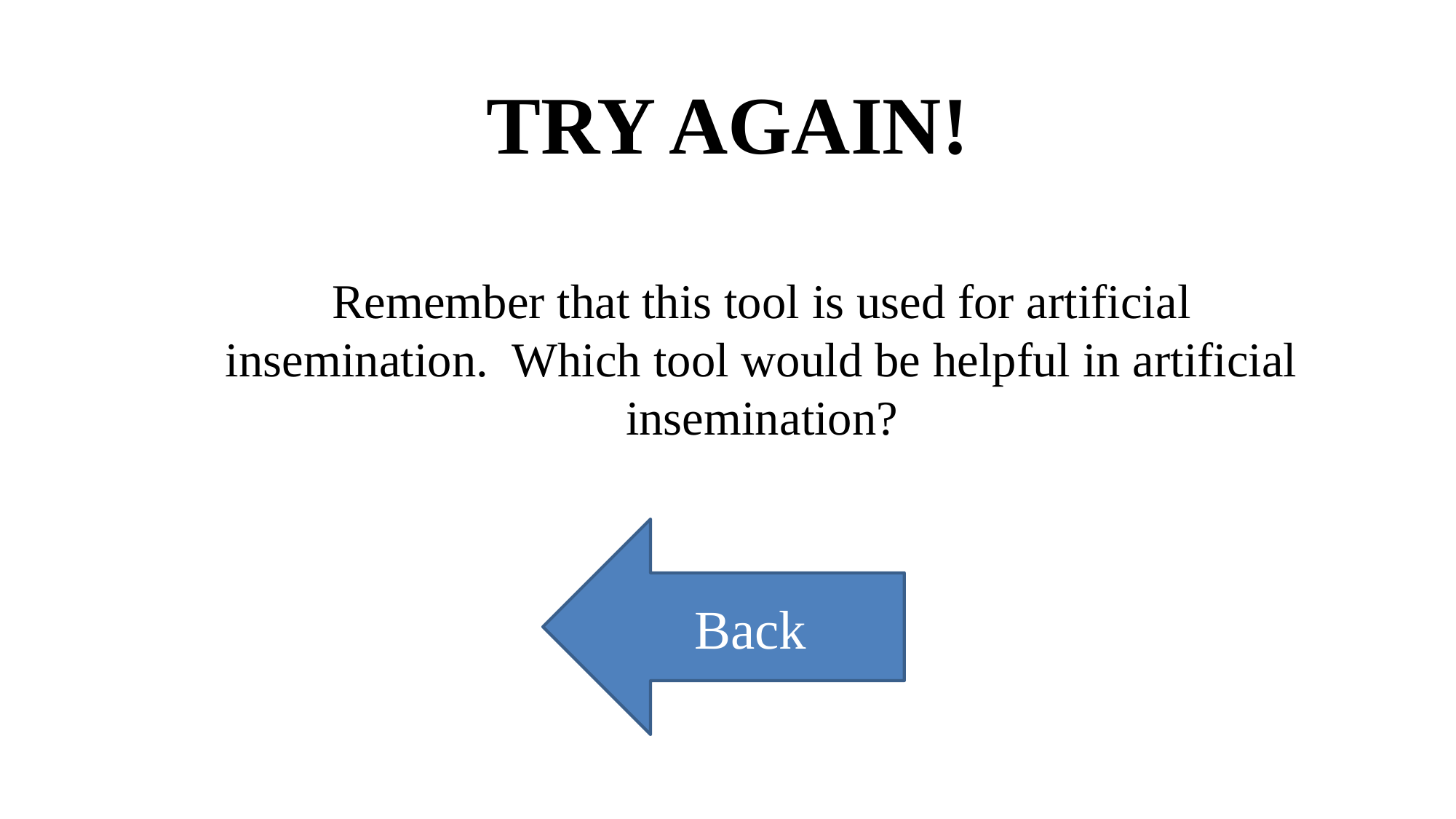

TRY AGAIN!
Remember that this tool is used for artificial insemination.  Which tool would be helpful in artificial insemination?
Back